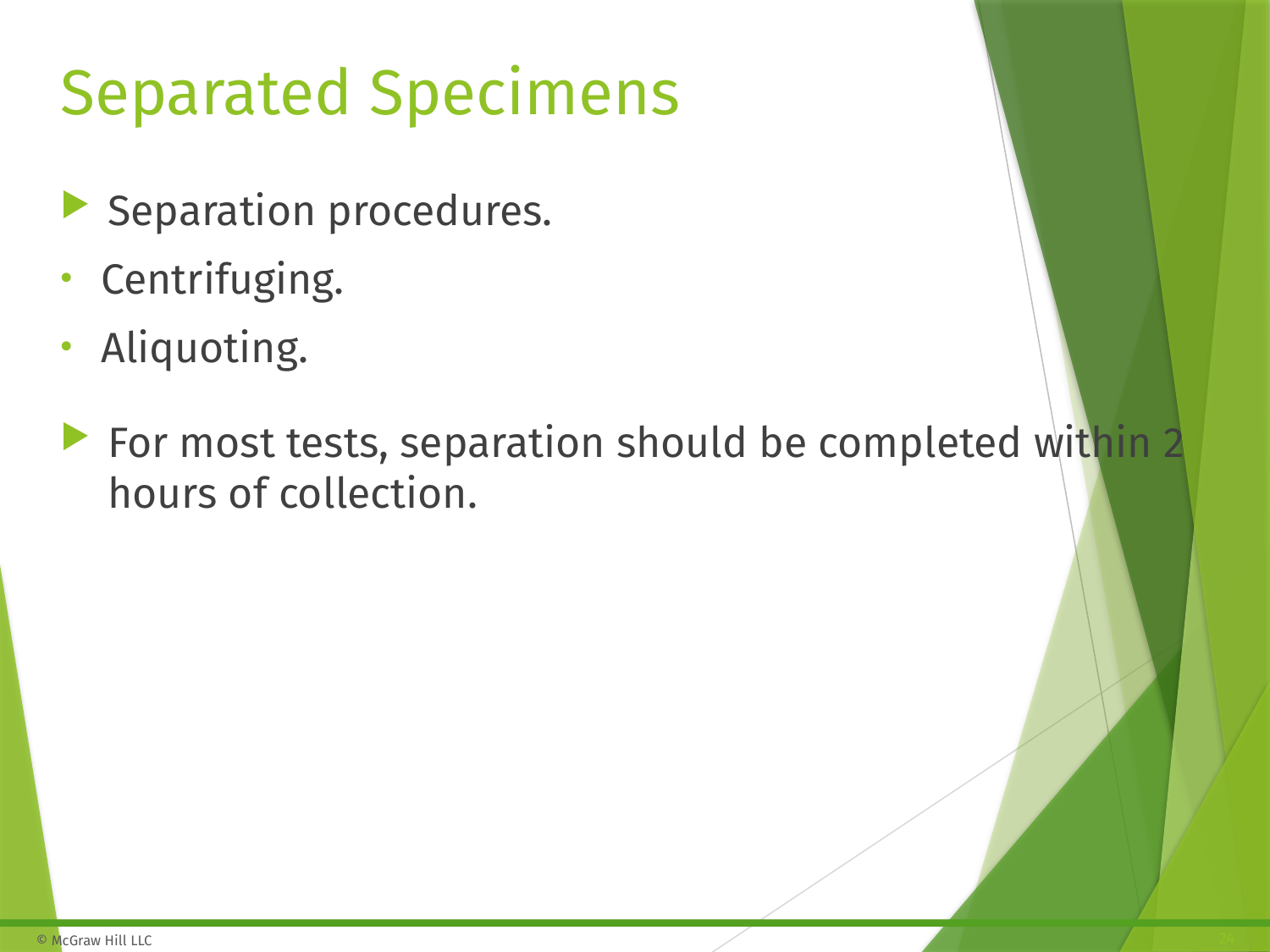

# Separated Specimens
Separation procedures.
Centrifuging.
Aliquoting.
For most tests, separation should be completed within 2 hours of collection.
24